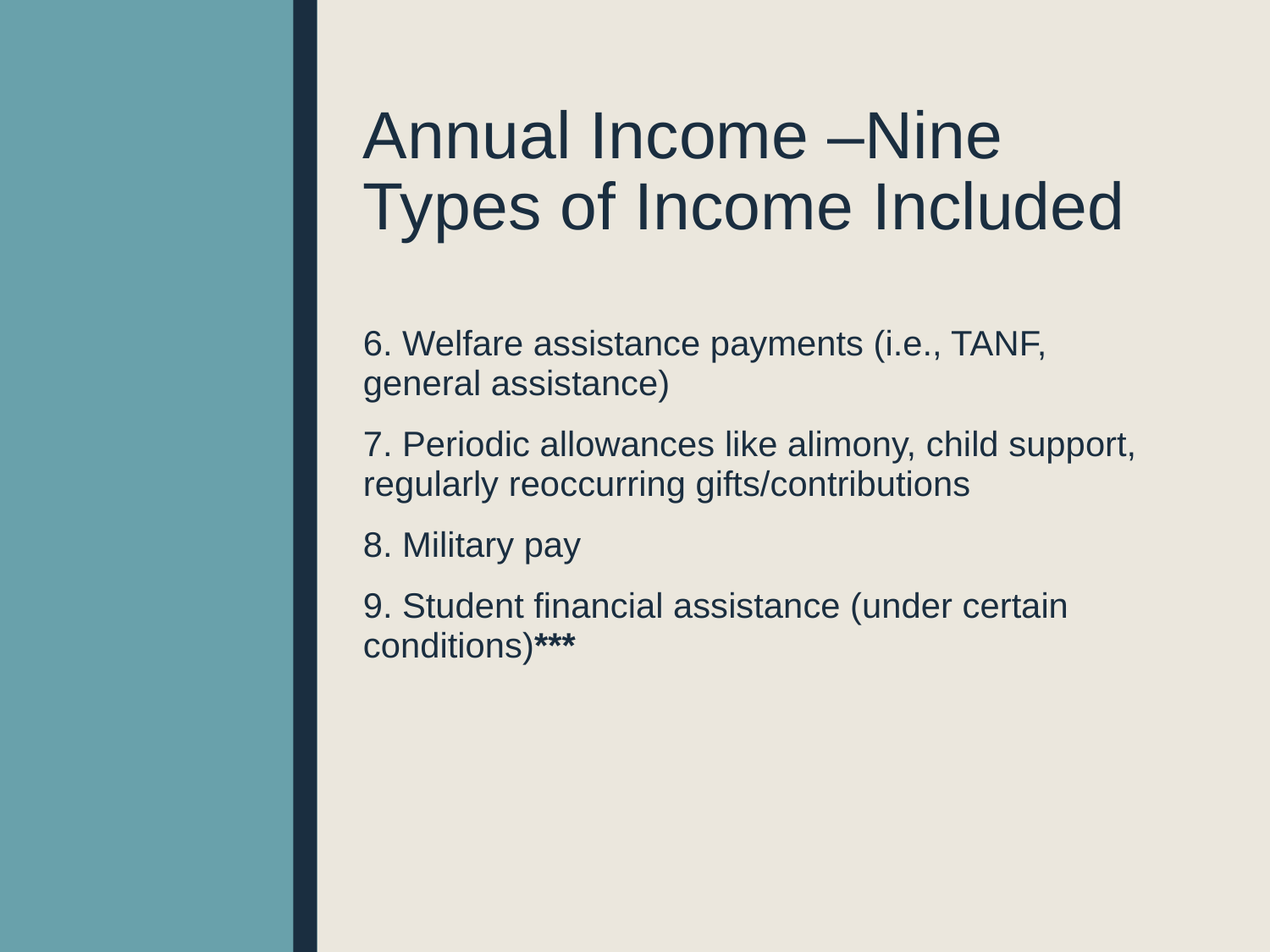

# Annual Income –Nine Types of Income Included
6. Welfare assistance payments (i.e., TANF, general assistance)
7. Periodic allowances like alimony, child support, regularly reoccurring gifts/contributions
8. Military pay
9. Student financial assistance (under certain conditions)***